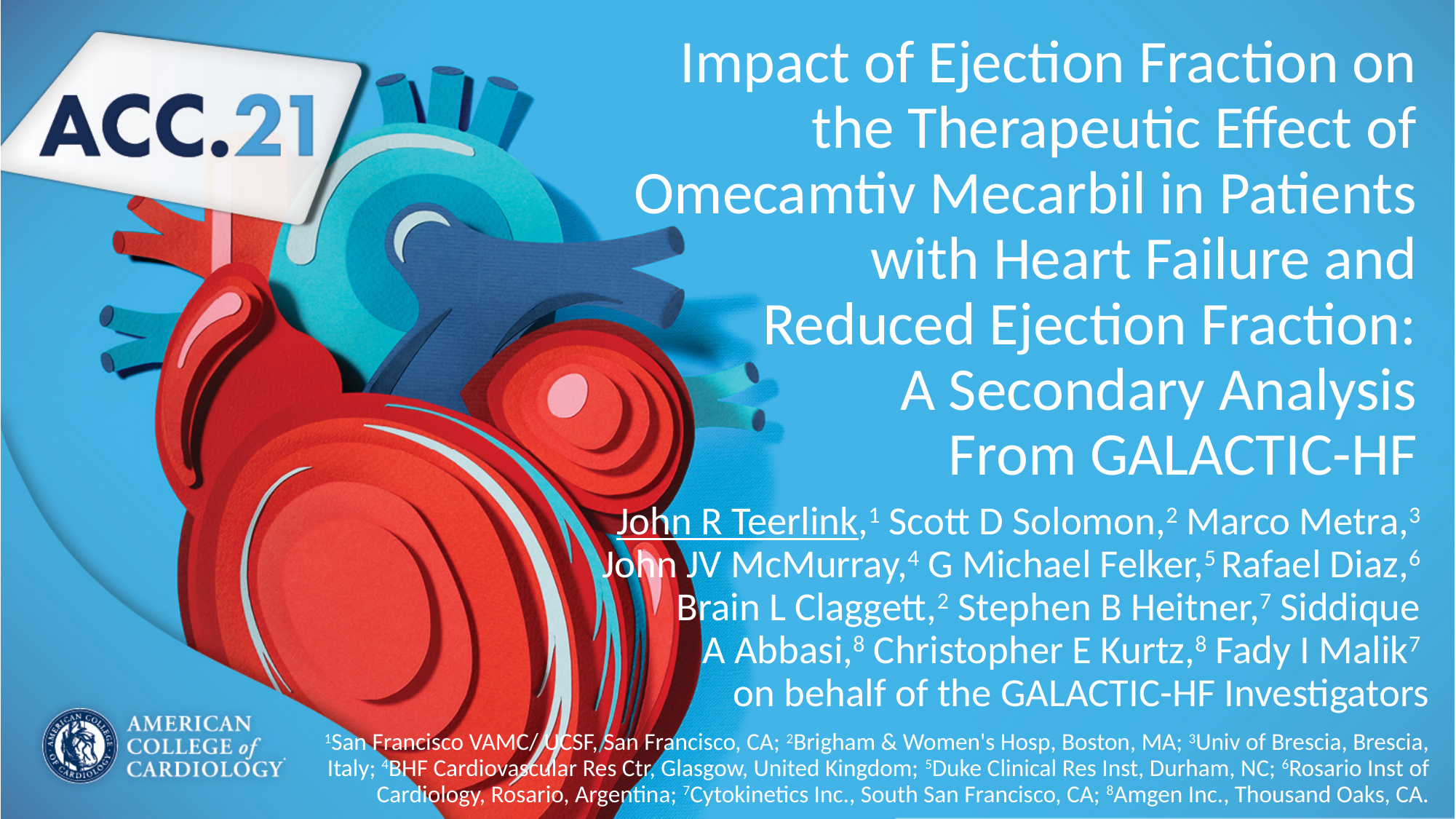

Impact of Ejection Fraction on
the Therapeutic Effect of
Omecamtiv Mecarbil in Patients
with Heart Failure and
Reduced Ejection Fraction:
A Secondary Analysis
From GALACTIC-HF
John R Teerlink,1 Scott D Solomon,2 Marco Metra,3
John JV McMurray,4 G Michael Felker,5 Rafael Diaz,6
Brain L Claggett,2 Stephen B Heitner,7 Siddique
A Abbasi,8 Christopher E Kurtz,8 Fady I Malik7
on behalf of the GALACTIC-HF Investigators
1San Francisco VAMC/ UCSF, San Francisco, CA; 2Brigham & Women's Hosp, Boston, MA; 3Univ of Brescia, Brescia, Italy; 4BHF Cardiovascular Res Ctr, Glasgow, United Kingdom; 5Duke Clinical Res Inst, Durham, NC; 6Rosario Inst of Cardiology, Rosario, Argentina; 7Cytokinetics Inc., South San Francisco, CA; 8Amgen Inc., Thousand Oaks, CA.